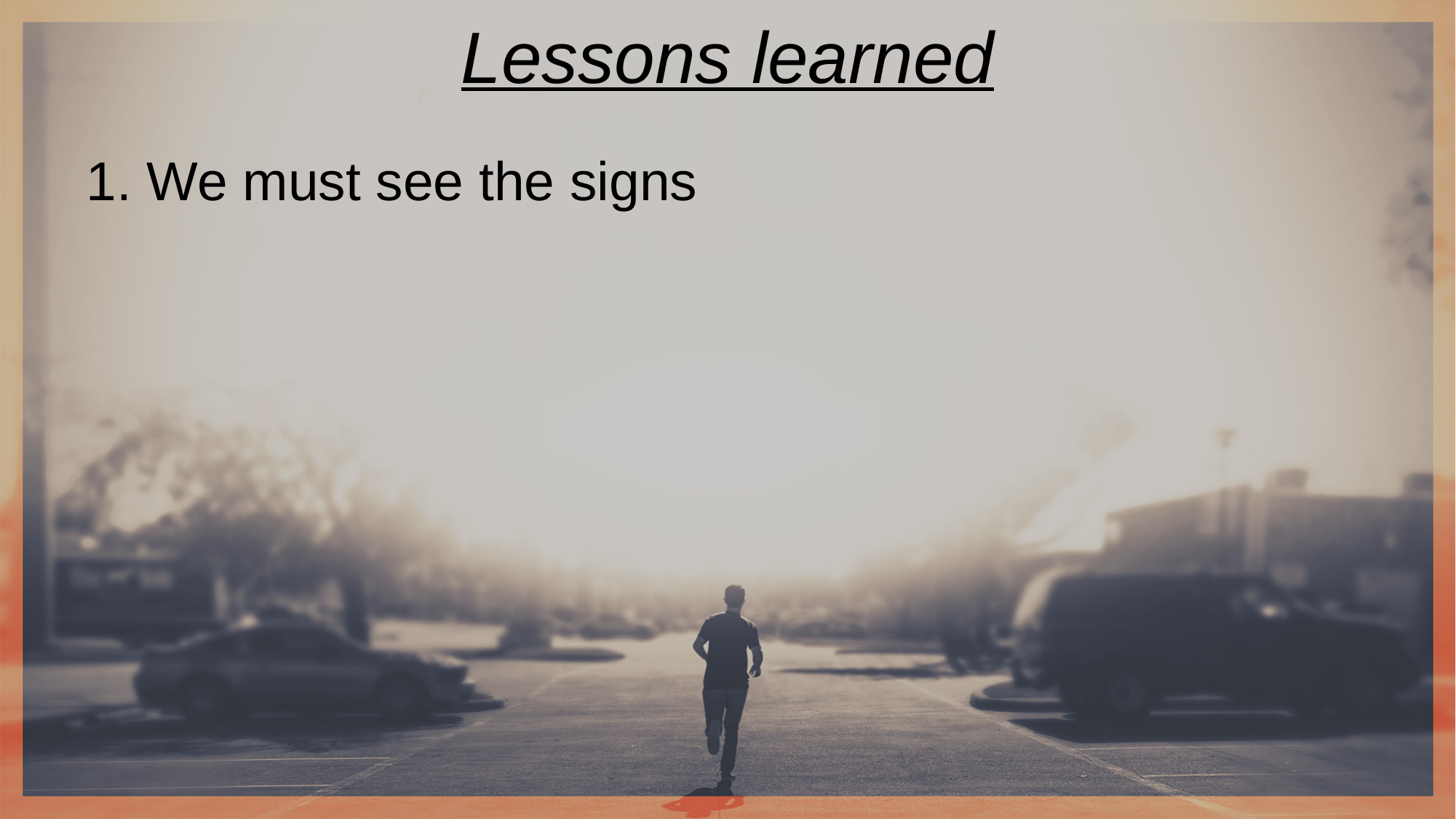

Lessons learned
1. We must see the signs